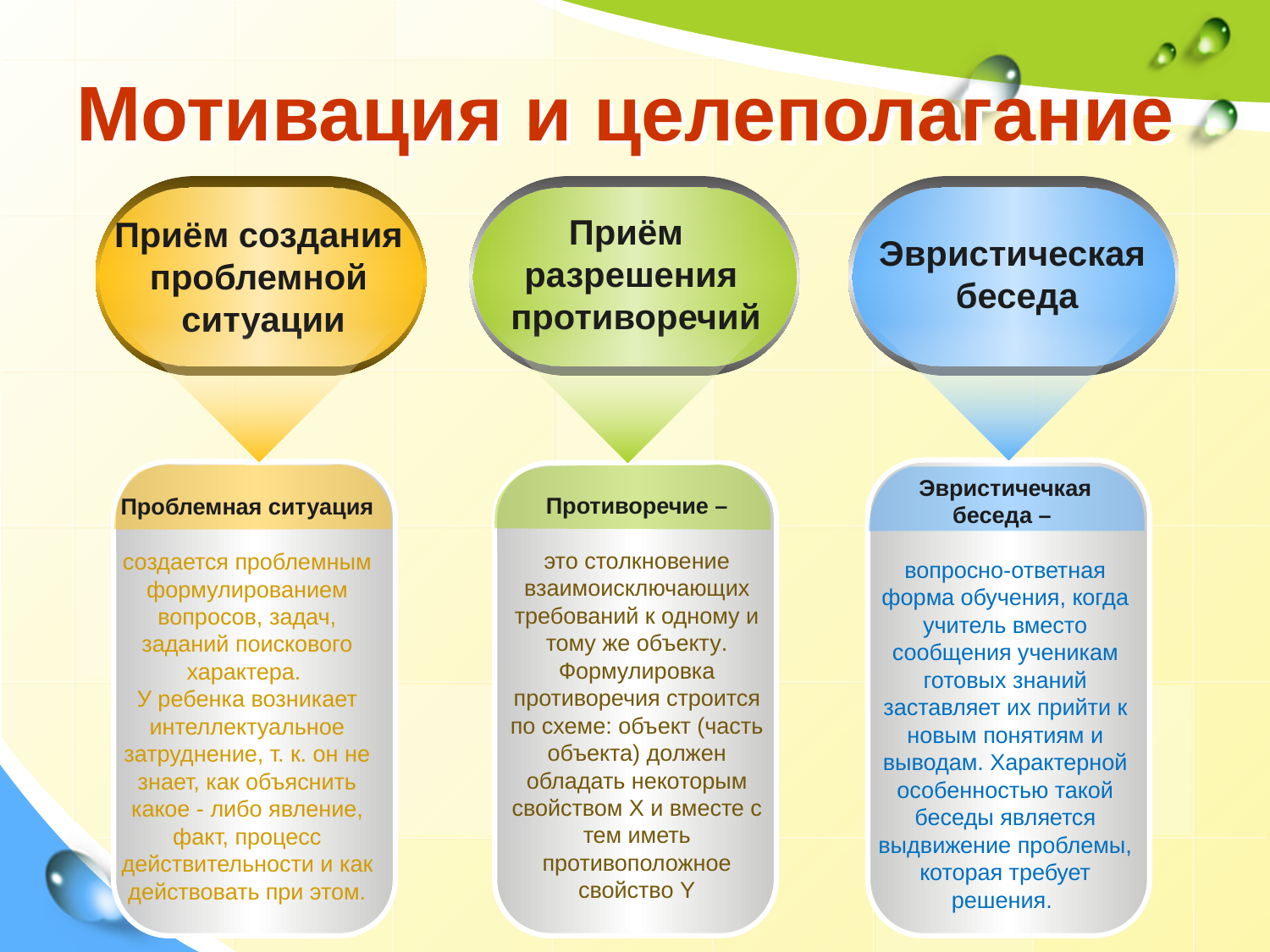

# Мотивация и целеполагание

Приём
разрешения
 противоречий
Приём создания
проблемной
ситуации
Эвристическая
беседа

Эвристичечкая беседа –

вопросно-ответная форма обучения, когда учитель вместо сообщения ученикам готовых знаний заставляет их прийти к новым понятиям и выводам. Характерной особенностью такой беседы является выдвижение проблемы, которая требует решения.

Противоречие –

это столкновение взаимоисключающих требований к одному и тому же объекту. Формулировка противоречия строится по схеме: объект (часть объекта) должен обладать некоторым свойством Х и вместе с тем иметь противоположное свойство Y
Проблемная ситуация

создается проблемным формулированием вопросов, задач, заданий поискового характера.
У ребенка возникает интеллектуальное затруднение, т. к. он не знает, как объяснить какое - либо явление, факт, процесс действительности и как действовать при этом.